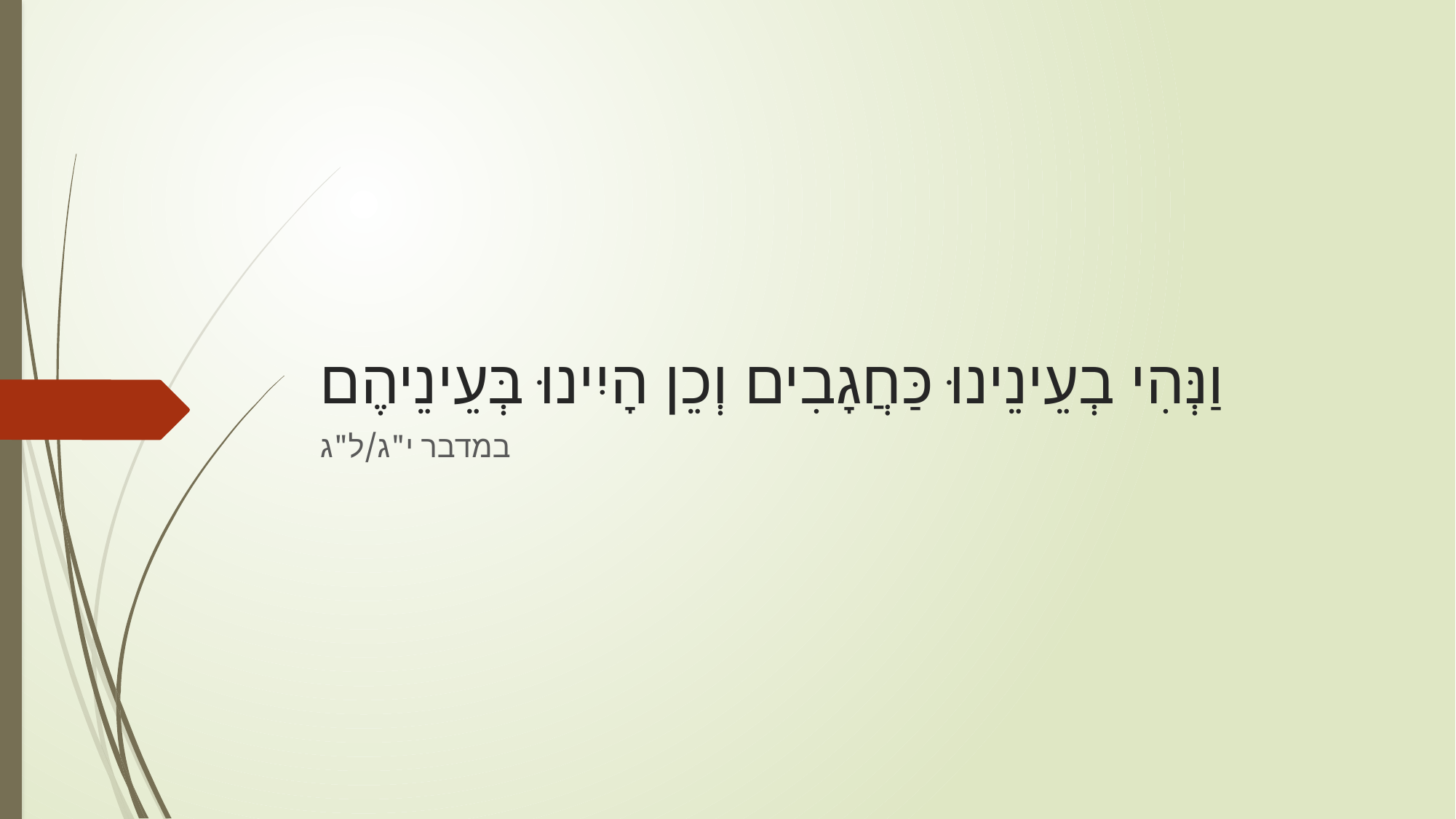

# וַנְּהִי בְעֵינֵינוּ כַּחֲגָבִים וְכֵן הָיִינוּ בְּעֵינֵיהֶם
במדבר י"ג/ל"ג